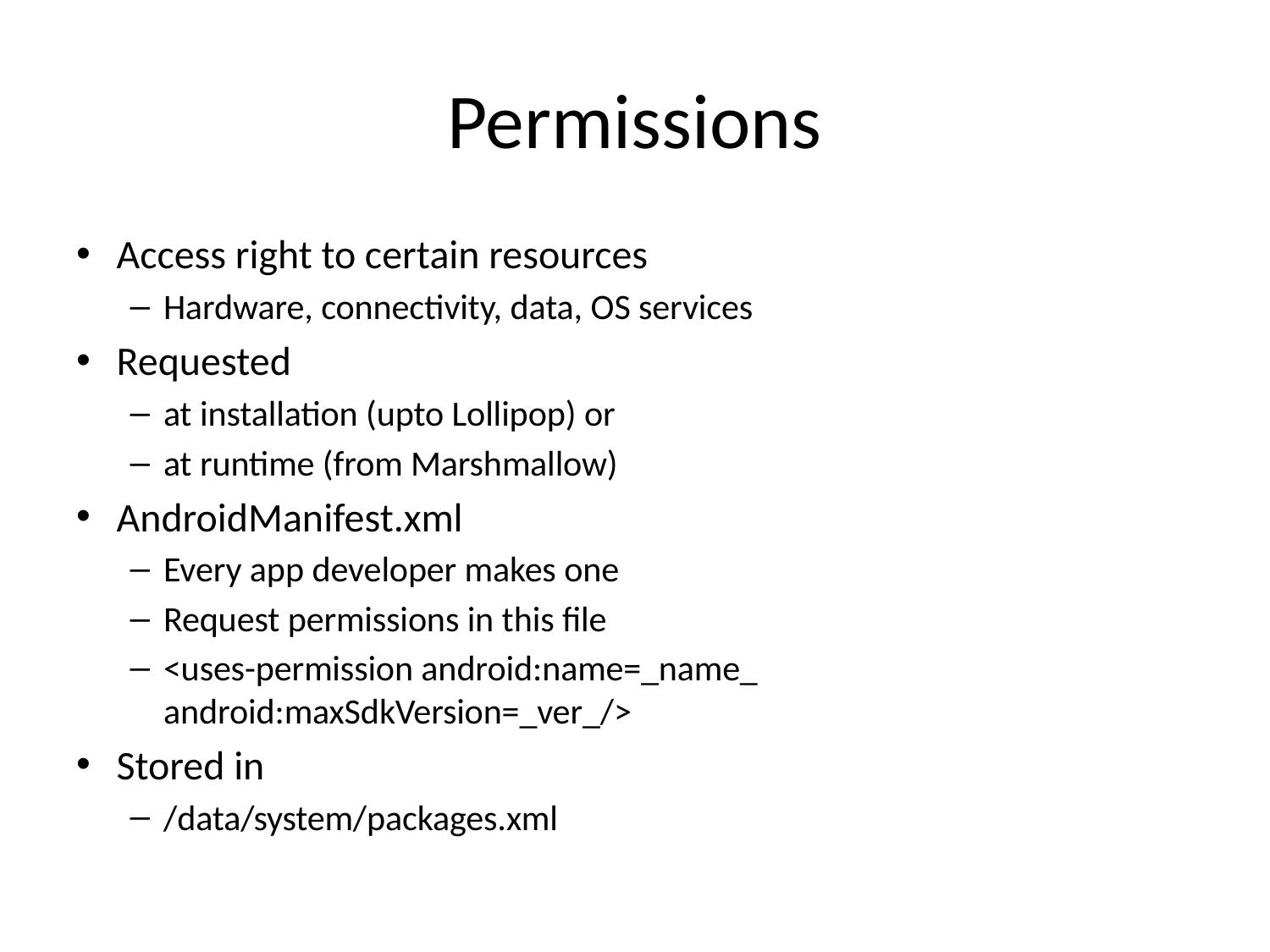

# Permissions
Access right to certain resources
Hardware, connectivity, data, OS services
Requested
at installation (upto Lollipop) or
at runtime (from Marshmallow)
AndroidManifest.xml
Every app developer makes one
Request permissions in this file
<uses-permission android:name=_name_ android:maxSdkVersion=_ver_/>
Stored in
/data/system/packages.xml